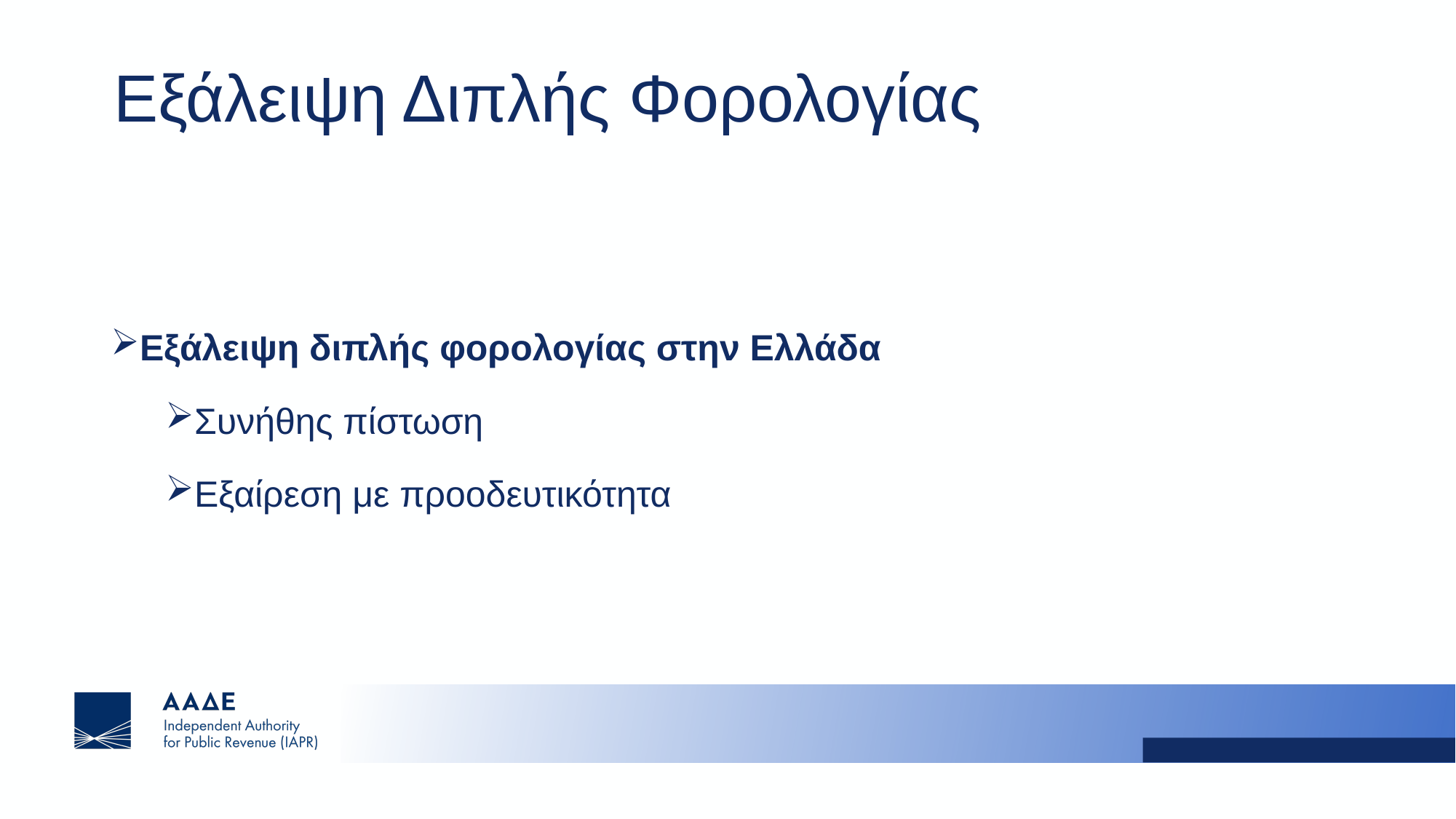

# Εξάλειψη Διπλής Φορολογίας
Εξάλειψη διπλής φορολογίας στην Ελλάδα
Συνήθης πίστωση
Εξαίρεση με προοδευτικότητα